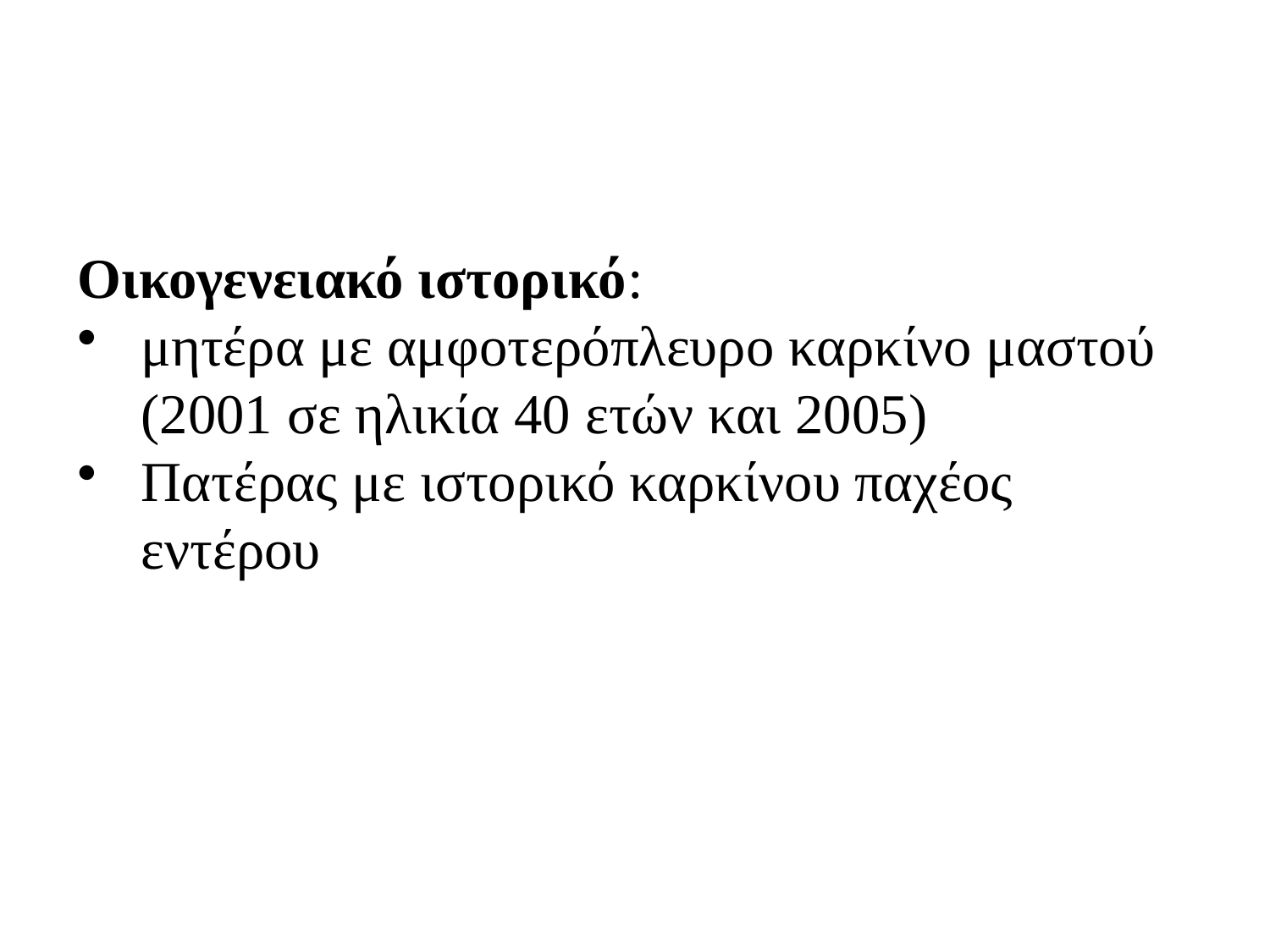

Οικογενειακό ιστορικό:
μητέρα με αμφοτερόπλευρο καρκίνο μαστού (2001 σε ηλικία 40 ετών και 2005)
Πατέρας με ιστορικό καρκίνου παχέος εντέρου